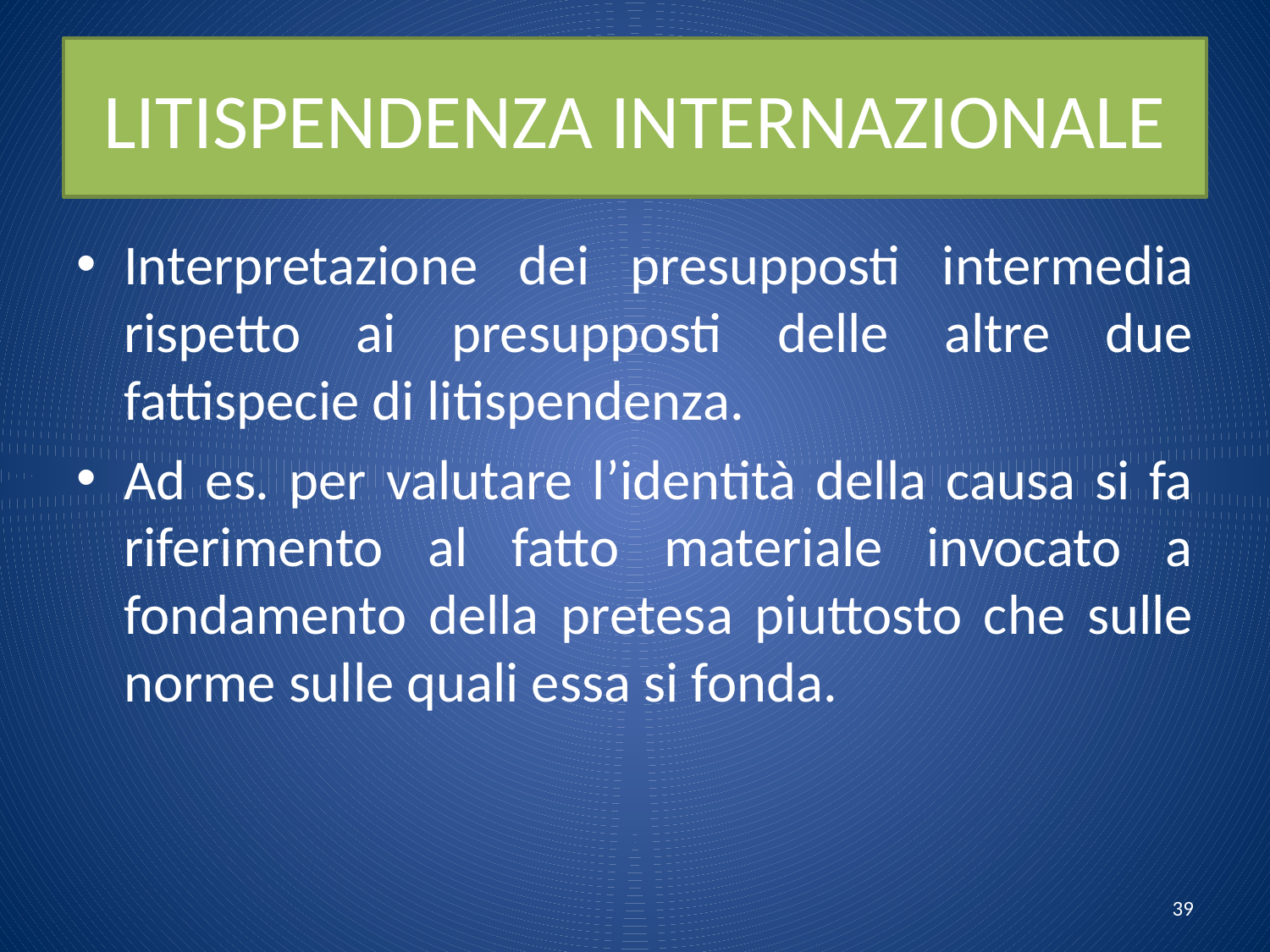

# LITISPENDENZA INTERNAZIONALE
Interpretazione dei presupposti intermedia rispetto ai presupposti delle altre due fattispecie di litispendenza.
Ad es. per valutare l’identità della causa si fa riferimento al fatto materiale invocato a fondamento della pretesa piuttosto che sulle norme sulle quali essa si fonda.
39